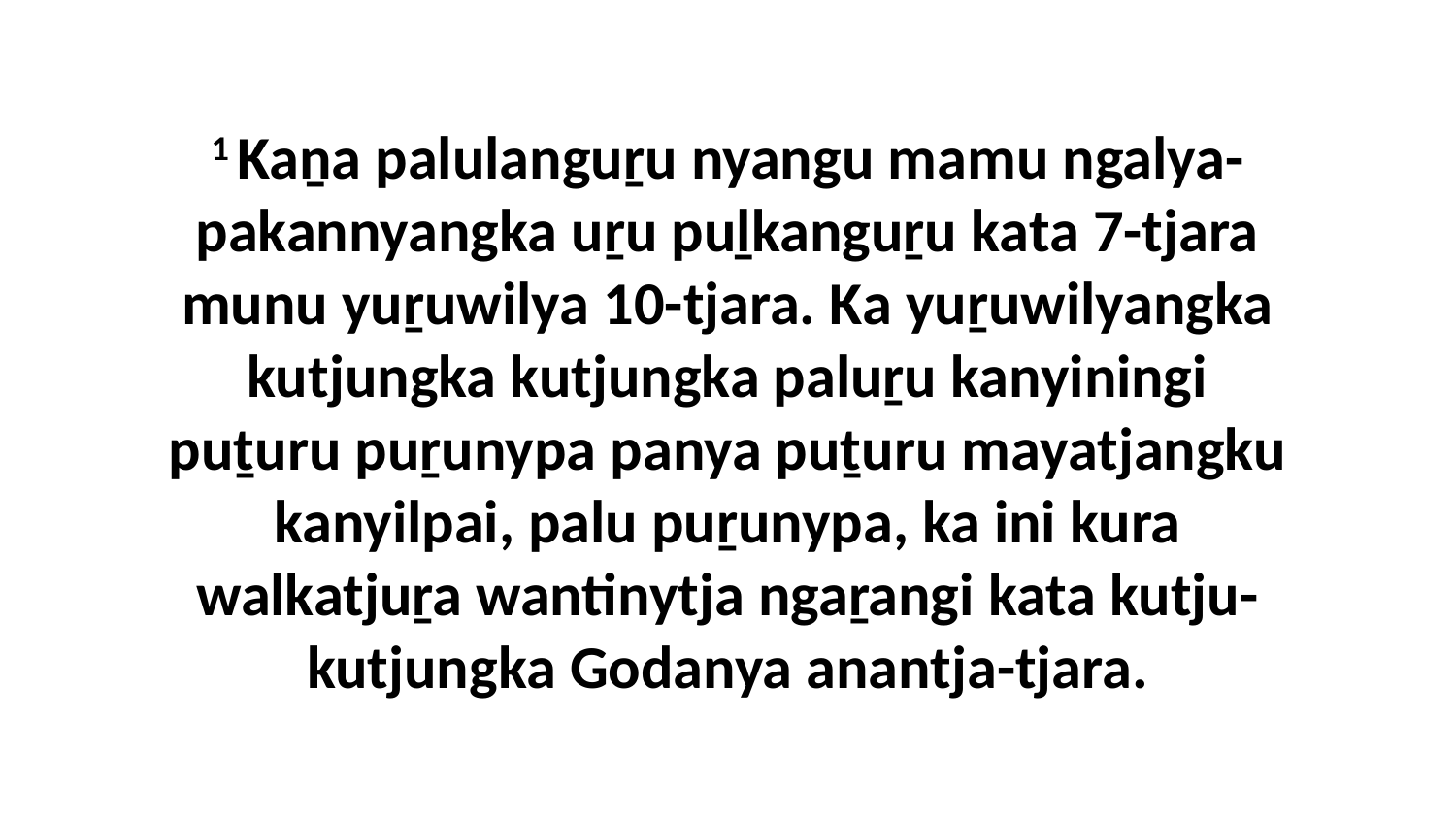

1 Kaṉa palulanguṟu nyangu mamu ngalya-pakannyangka uṟu puḻkanguṟu kata 7-tjara munu yuṟuwilya 10-tjara. Ka yuṟuwilyangka kutjungka kutjungka paluṟu kanyiningi puṯuru puṟunypa panya puṯuru mayatjangku kanyilpai, palu puṟunypa, ka ini kura walkatjuṟa wantinytja ngaṟangi kata kutju-kutjungka Godanya anantja-tjara.